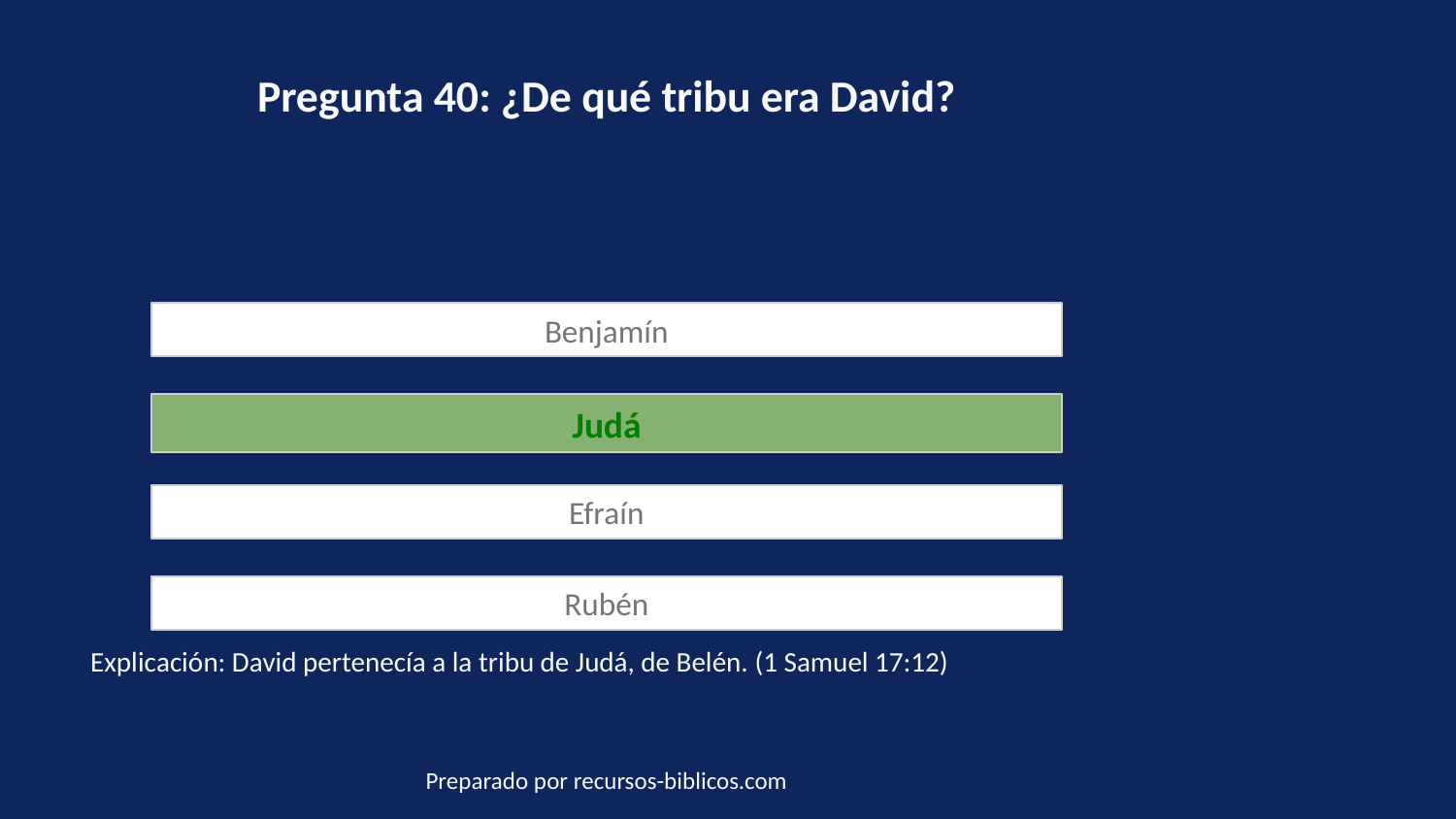

Pregunta 40: ¿De qué tribu era David?
Benjamín
Judá
Efraín
Rubén
Explicación: David pertenecía a la tribu de Judá, de Belén. (1 Samuel 17:12)
Preparado por recursos-biblicos.com